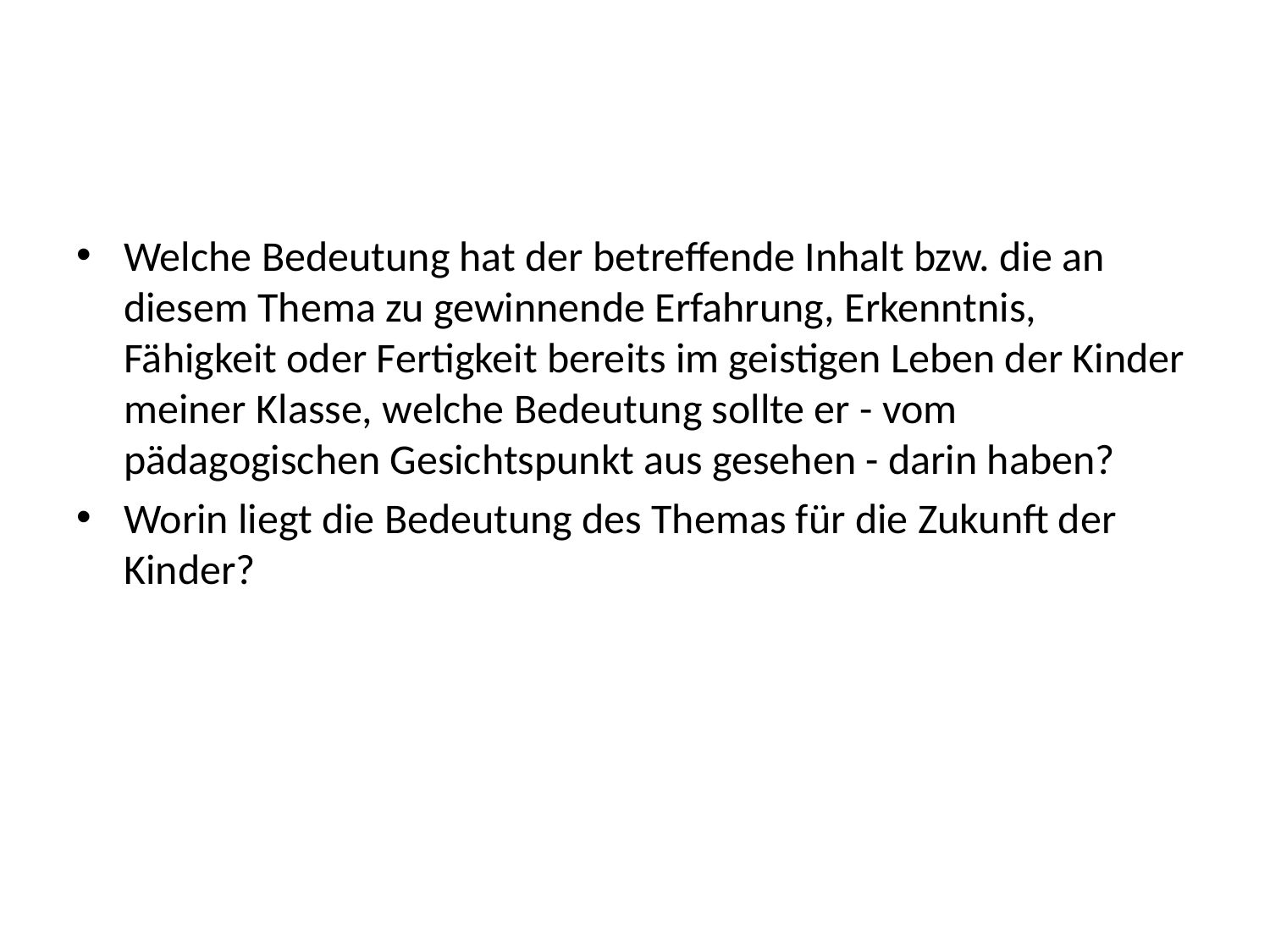

#
Welche Bedeutung hat der betreffende Inhalt bzw. die an diesem Thema zu gewinnende Erfahrung, Erkenntnis, Fähigkeit oder Fertigkeit bereits im geistigen Leben der Kinder meiner Klasse, welche Bedeutung sollte er - vom pädagogischen Gesichtspunkt aus gesehen - darin haben?
Worin liegt die Bedeutung des Themas für die Zukunft der Kinder?